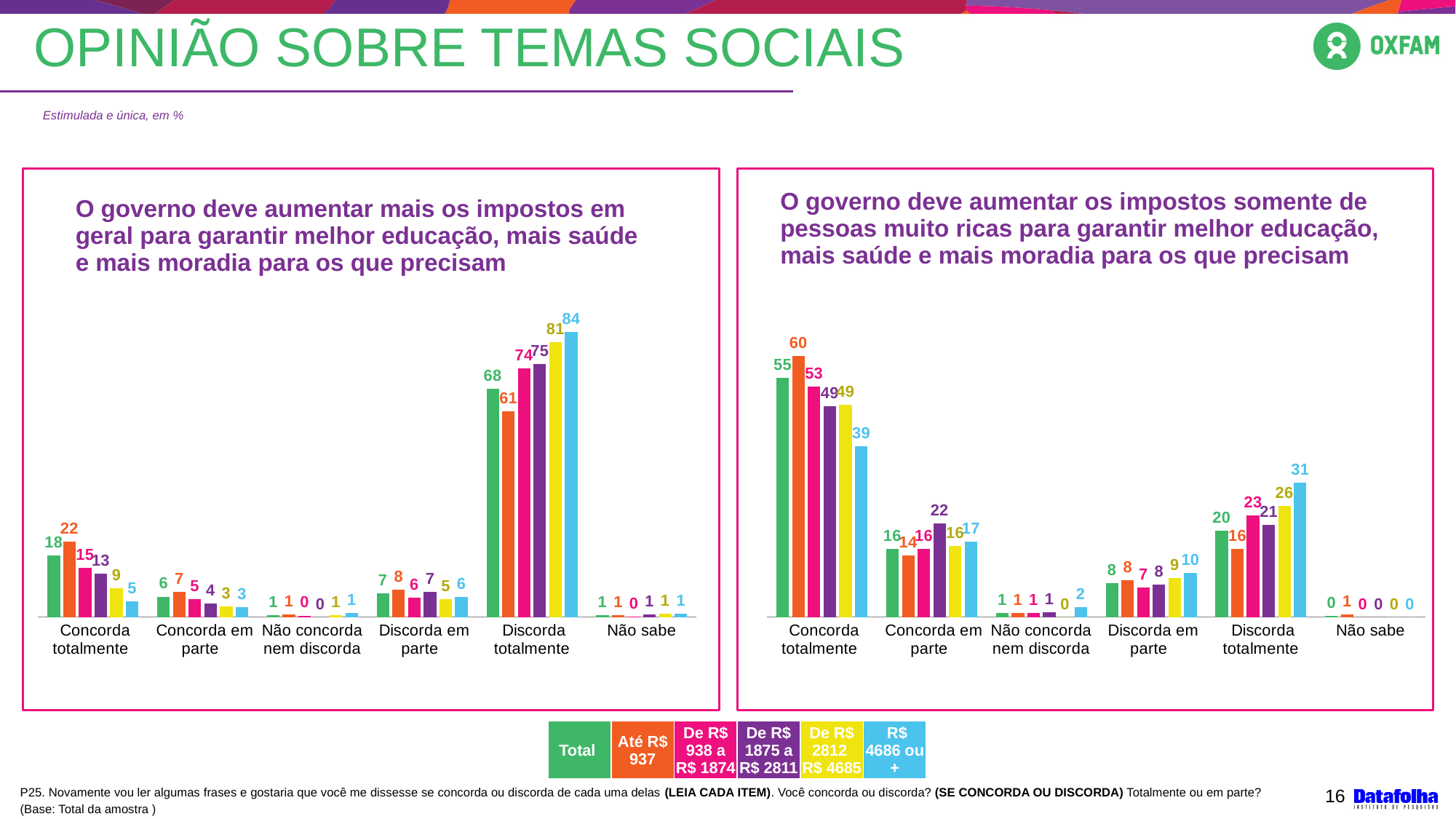

OPINIÃO SOBRE TEMAS SOCIAIS
Estimulada e única, em %

| O governo deve aumentar os impostos somente de pessoas muito ricas para garantir melhor educação, mais saúde e mais moradia para os que precisam |
| --- |
| O governo deve aumentar mais os impostos em geral para garantir melhor educação, mais saúde e mais moradia para os que precisam |
| --- |

### Chart

| Category | Total | Até R$ 937,00 | De R$ 938,00 até R$ 1.874,00 | De R$ 1.875,00 até R$ 2.811,00 | De R$ 2.812,00 até R$ 4.685,00 | De R$ 4.686,00 ou mais |
|---|---|---|---|---|---|---|
|  Concorda totalmente  | 18.222454831547598 | 22.261862590770452 | 14.6415627620632 | 12.856229970156283 | 8.578083539277873 | 4.586317952615785 |
|  Concorda em parte  | 6.03402064378019 | 7.423593742969015 | 5.268646207331738 | 3.958696692751671 | 3.148734605228646 | 2.9469517239767895 |
| Não concorda nem discorda | 0.58136263163187 | 0.7528556961604811 | 0.4243338658569621 | 0.0 | 0.5280531182342116 | 1.086495061558576 |
|  Discorda em parte  | 7.024550034125963 | 8.030942930340954 | 5.718529333364775 | 7.461932043483966 | 5.370952241496869 | 5.895539544627669 |
|  Discorda totalmente | 67.62381565032884 | 60.9785835639148 | 73.73389238802551 | 75.05334633761565 | 81.47849814070003 | 84.4762504017322 |
| Não sabe | 0.5137962085854925 | 0.5521614758443225 | 0.2130354433579081 | 0.6697949559924585 | 0.8956783550623553 | 1.0084453154889457 |

### Chart

| Category | Total | Até R$ 937,00 | De R$ 938,00 até R$ 1.874,00 | De R$ 1.875,00 até R$ 2.811,00 | De R$ 2.812,00 até R$ 4.685,00 | De R$ 4.686,00 ou mais |
|---|---|---|---|---|---|---|
|  Concorda totalmente  | 55.15293151405963 | 60.147025299697745 | 53.070089583345414 | 48.52273751171993 | 48.94575936771335 | 39.28853334414262 |
|  Concorda em parte  | 15.771702364614695 | 14.203270228437237 | 15.720277182805045 | 21.57526714968803 | 16.423002004866362 | 17.316480278992096 |
| Não concorda nem discorda | 0.9916811614739044 | 0.9496337466769499 | 0.9499612987919881 | 1.1048624704789052 | 0.0 | 2.2565666703841116 |
|  Discorda em parte  | 7.850373453507505 | 8.45123352500549 | 6.827758122875569 | 7.555231356683518 | 9.05295339703408 | 10.107233964393737 |
|  Discorda totalmente | 19.934643068295905 | 15.688457997374936 | 23.4319138121821 | 21.24190151142966 | 25.57828523038615 | 31.03118574208741 |
| Não sabe | 0.2986684380482556 | 0.5603792028076747 | 0.0 | 0.0 | 0.0 | 0.0 |
Aplicação de texto dentro do box
| Total | Até R$ 937 | De R$ 938 a R$ 1874 | De R$ 1875 a R$ 2811 | De R$ 2812 R$ 4685 | R$ 4686 ou + |
| --- | --- | --- | --- | --- | --- |
P25. Novamente vou ler algumas frases e gostaria que você me dissesse se concorda ou discorda de cada uma delas (LEIA CADA ITEM). Você concorda ou discorda? (SE CONCORDA OU DISCORDA) Totalmente ou em parte?
(Base: Total da amostra )
16